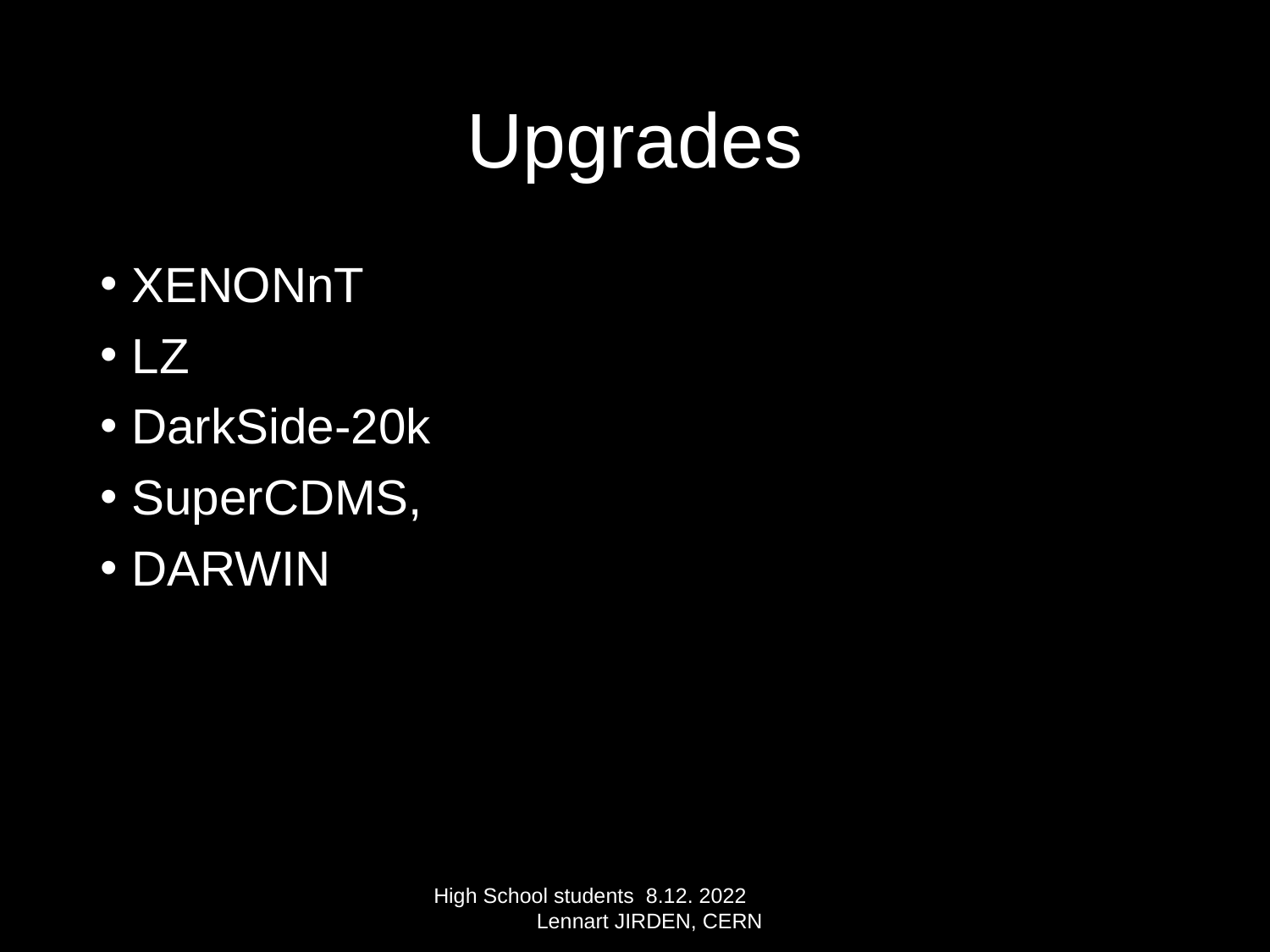

# Upgrades
XENONnT
LZ
DarkSide-20k
SuperCDMS,
DARWIN
High School students  8.12. 2022                     Lennart JIRDEN, CERN